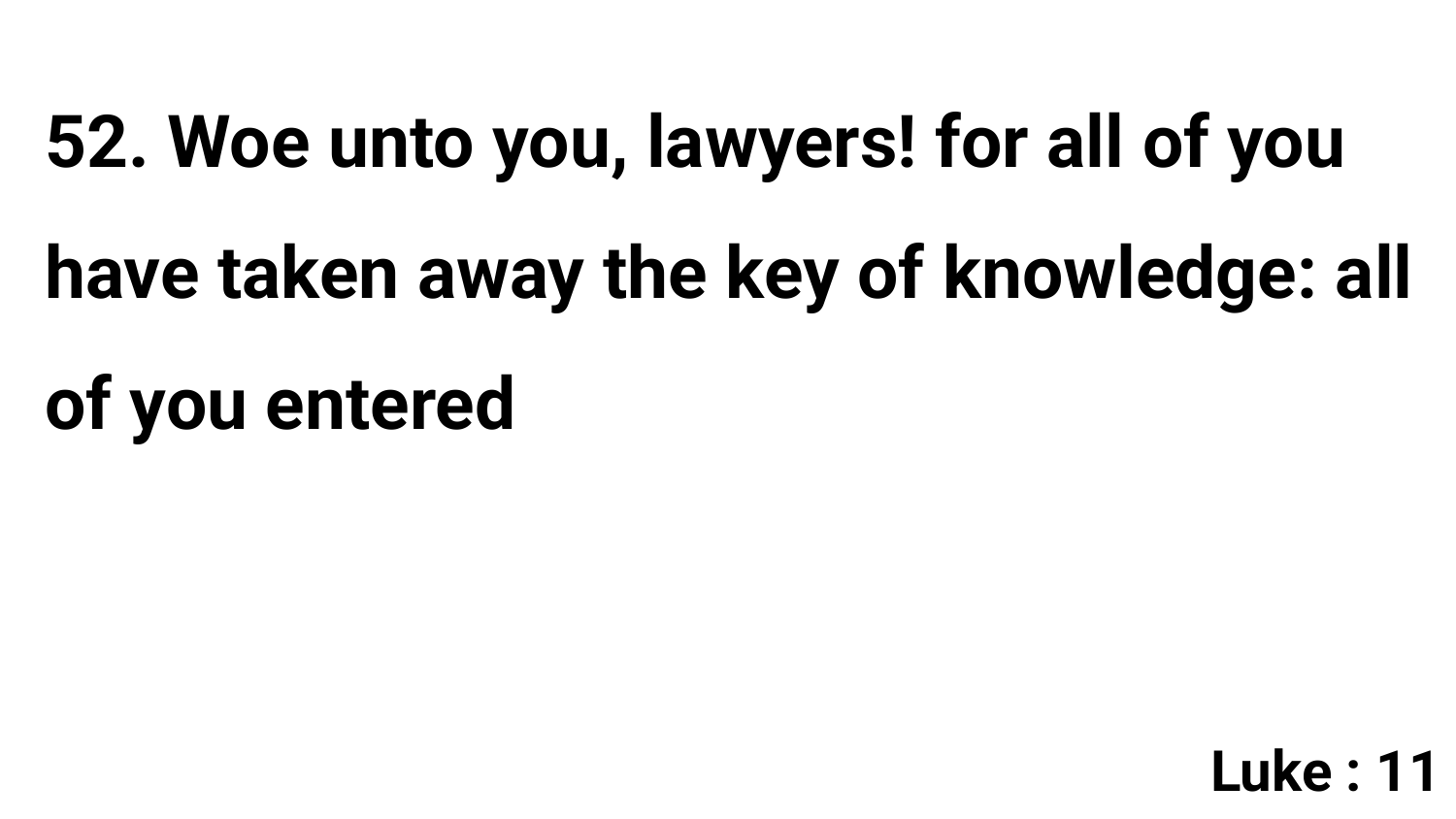

52. Woe unto you, lawyers! for all of you have taken away the key of knowledge: all of you entered
Luke : 11